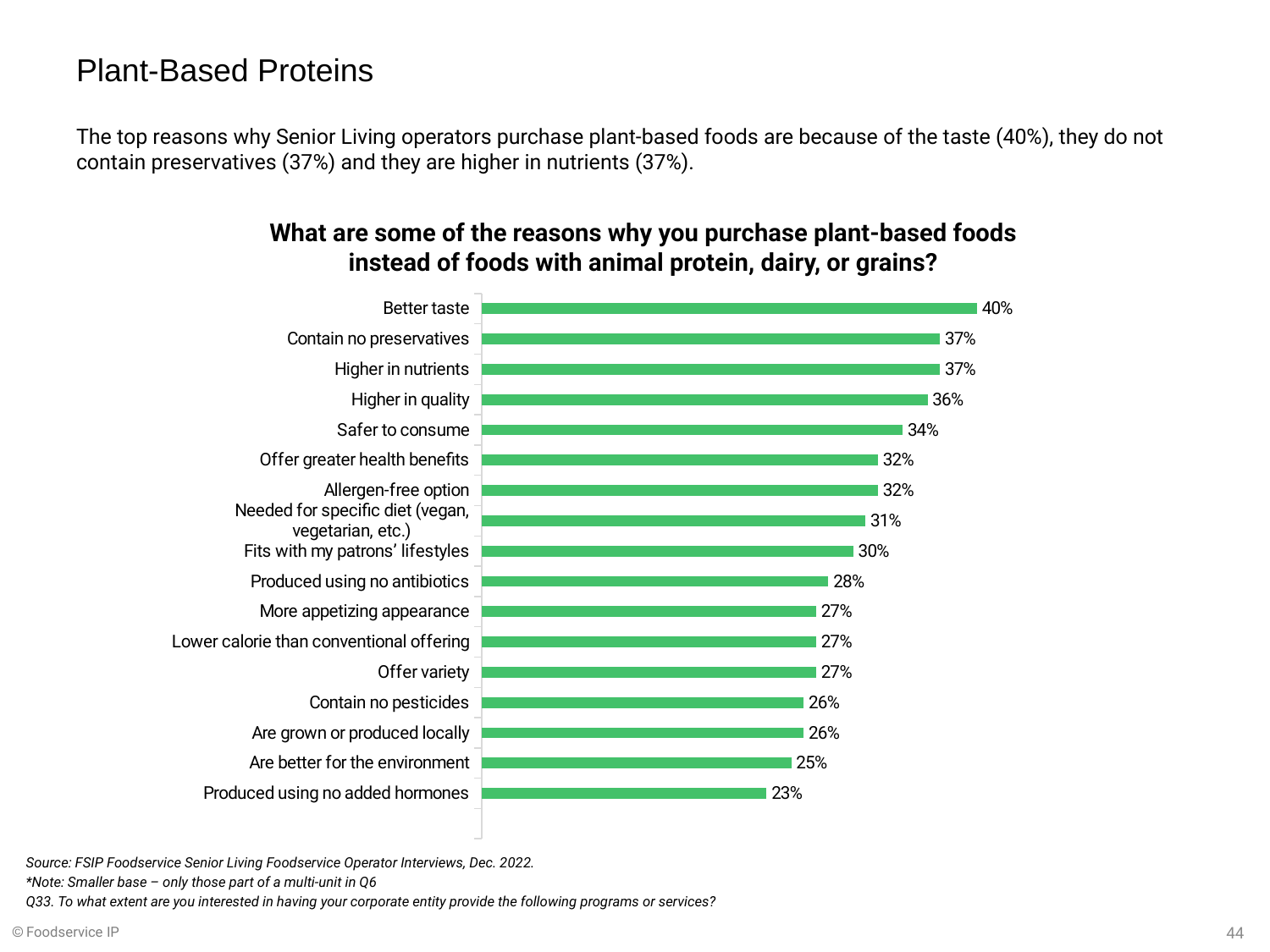

# Plant-Based Proteins
The top reasons why Senior Living operators purchase plant-based foods are because of the taste (40%), they do not contain preservatives (37%) and they are higher in nutrients (37%).
What are some of the reasons why you purchase plant-based foods instead of foods with animal protein, dairy, or grains?

### Chart

| Category | Total |
|---|---|
| Better taste | 0.4 |
| Contain no preservatives | 0.37 |
| Higher in nutrients | 0.37 |
| Higher in quality | 0.36 |
| Safer to consume | 0.34 |
| Offer greater health benefits | 0.32 |
| Allergen-free option | 0.32 |
| Needed for specific diet (vegan, vegetarian, etc.) | 0.31 |
| Fits with my patrons’ lifestyles | 0.3 |
| Produced using no antibiotics | 0.28 |
| More appetizing appearance | 0.27 |
| Lower calorie than conventional offering | 0.27 |
| Offer variety | 0.27 |
| Contain no pesticides | 0.26 |
| Are grown or produced locally | 0.26 |
| Are better for the environment | 0.25 |
| Produced using no added hormones | 0.23 |
Source: FSIP Foodservice Senior Living Foodservice Operator Interviews, Dec. 2022.
*Note: Smaller base – only those part of a multi-unit in Q6
Q33. To what extent are you interested in having your corporate entity provide the following programs or services?
44